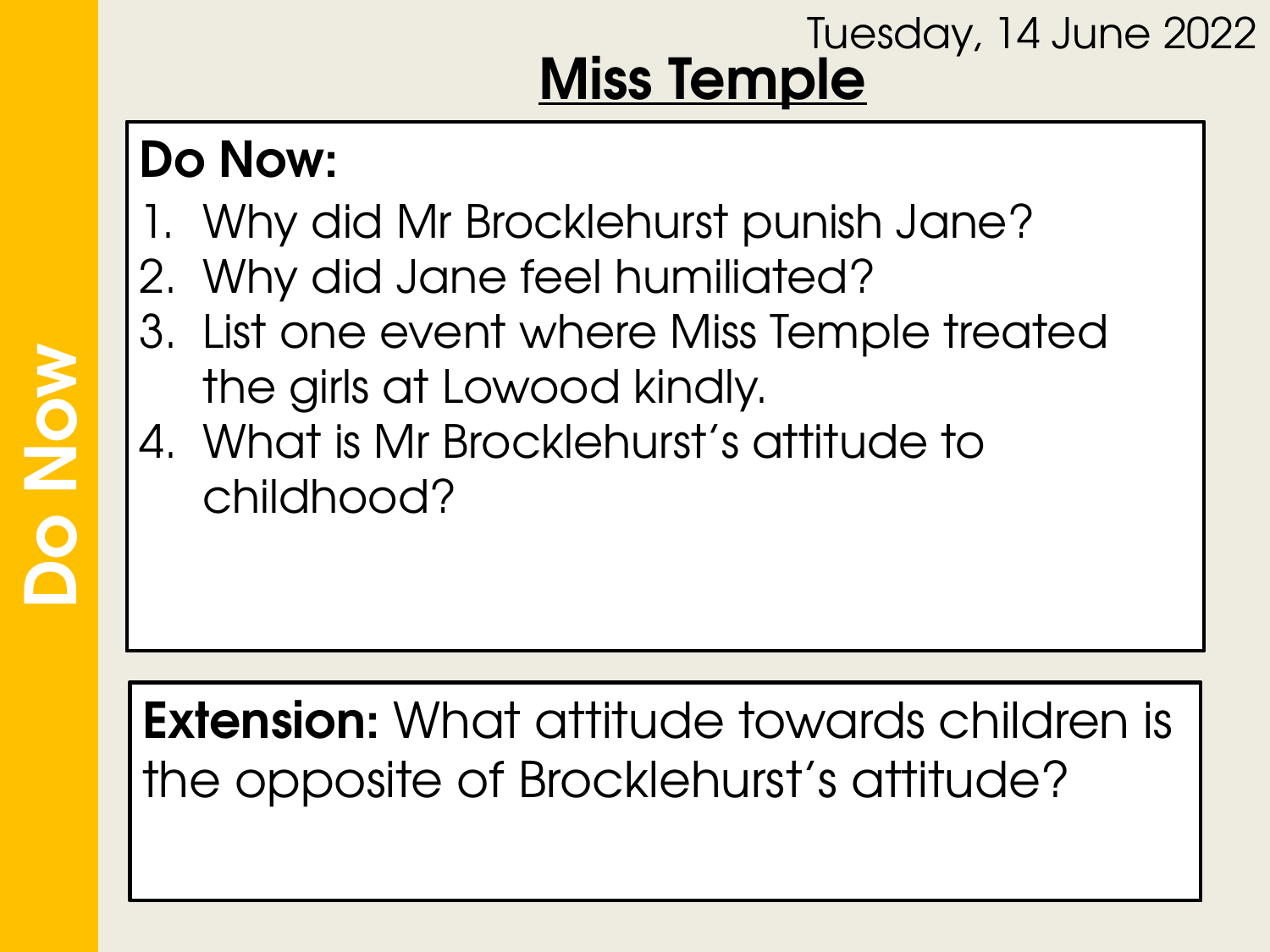

Tuesday, 14 June 2022
Miss Temple
Do Now:
Mr Brocklehurst punished Jane because she dropped her chalkboard.
Jane felt humiliated because Mr Brocklehurst told everyone at Lowood that she is a liar.
Miss Temple gave the girls cheese and bread when their breakfast was burnt.
Brocklehurst believes that children are born evil, and they need to have the sin beaten out of them with strict discipline.

Do Now:
Why did Mr Brocklehurst punish Jane?
Why did Jane feel humiliated?
List one event where Miss Temple treated the girls at Lowood kindly.
What is Mr Brocklehurst’s attitude to childhood?

Do Now
Extension: A child is born completely innocent and pure. They are only contaminated by contact with corrupt forces.

Extension: What attitude towards children is the opposite of Brocklehurst’s attitude?